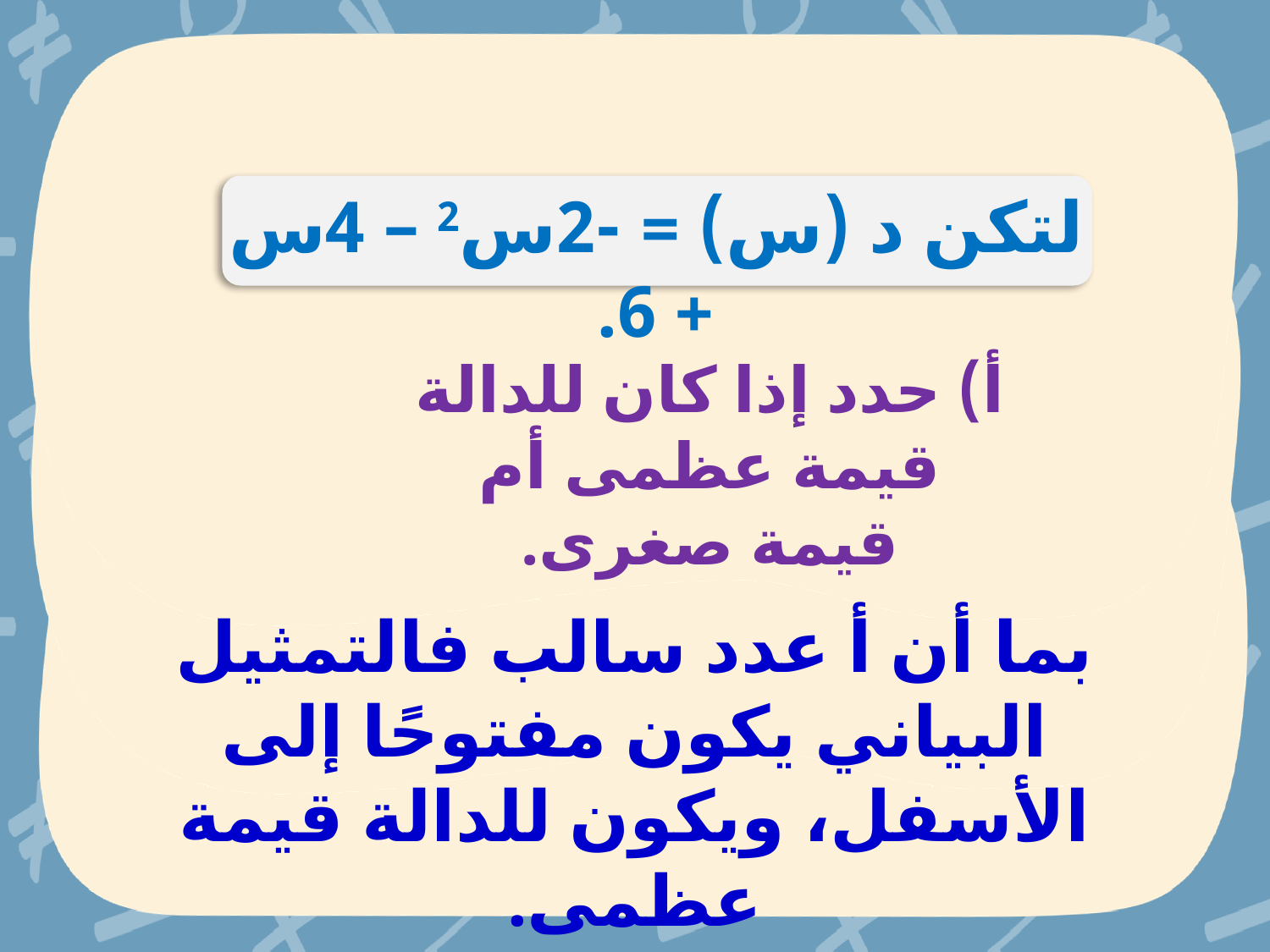

لتكن د (س) = -2س2 – 4س + 6.
أ) حدد إذا كان للدالة قيمة عظمى أم قيمة صغرى.
بما أن أ عدد سالب فالتمثيل البياني يكون مفتوحًا إلى الأسفل، ويكون للدالة قيمة عظمى.